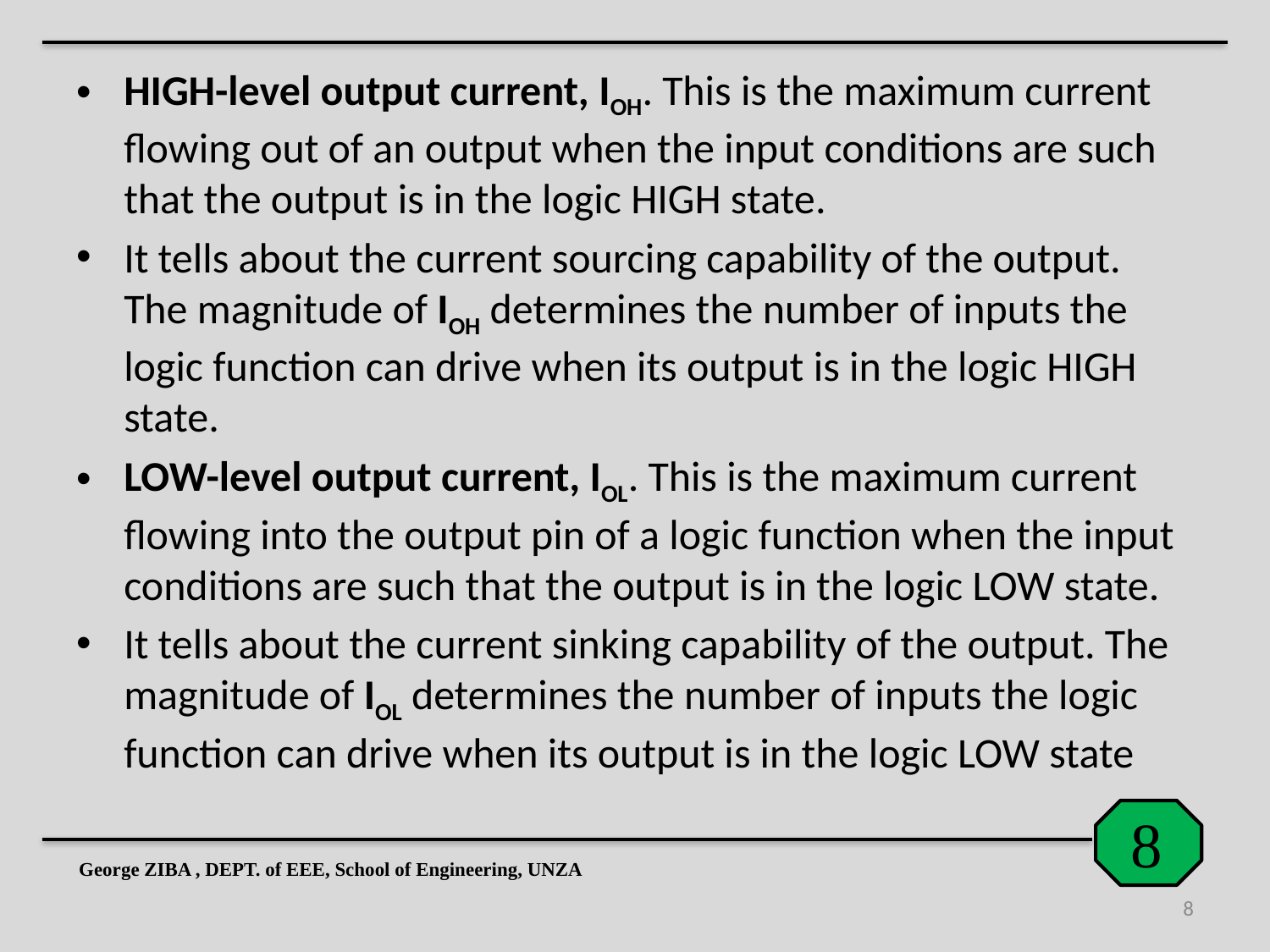

HIGH-level output current, IOH. This is the maximum current flowing out of an output when the input conditions are such that the output is in the logic HIGH state.
It tells about the current sourcing capability of the output. The magnitude of IOH determines the number of inputs the logic function can drive when its output is in the logic HIGH state.
LOW-level output current, IOL. This is the maximum current flowing into the output pin of a logic function when the input conditions are such that the output is in the logic LOW state.
It tells about the current sinking capability of the output. The magnitude of IOL determines the number of inputs the logic function can drive when its output is in the logic LOW state

George ZIBA , DEPT. of EEE, School of Engineering, UNZA

8
8